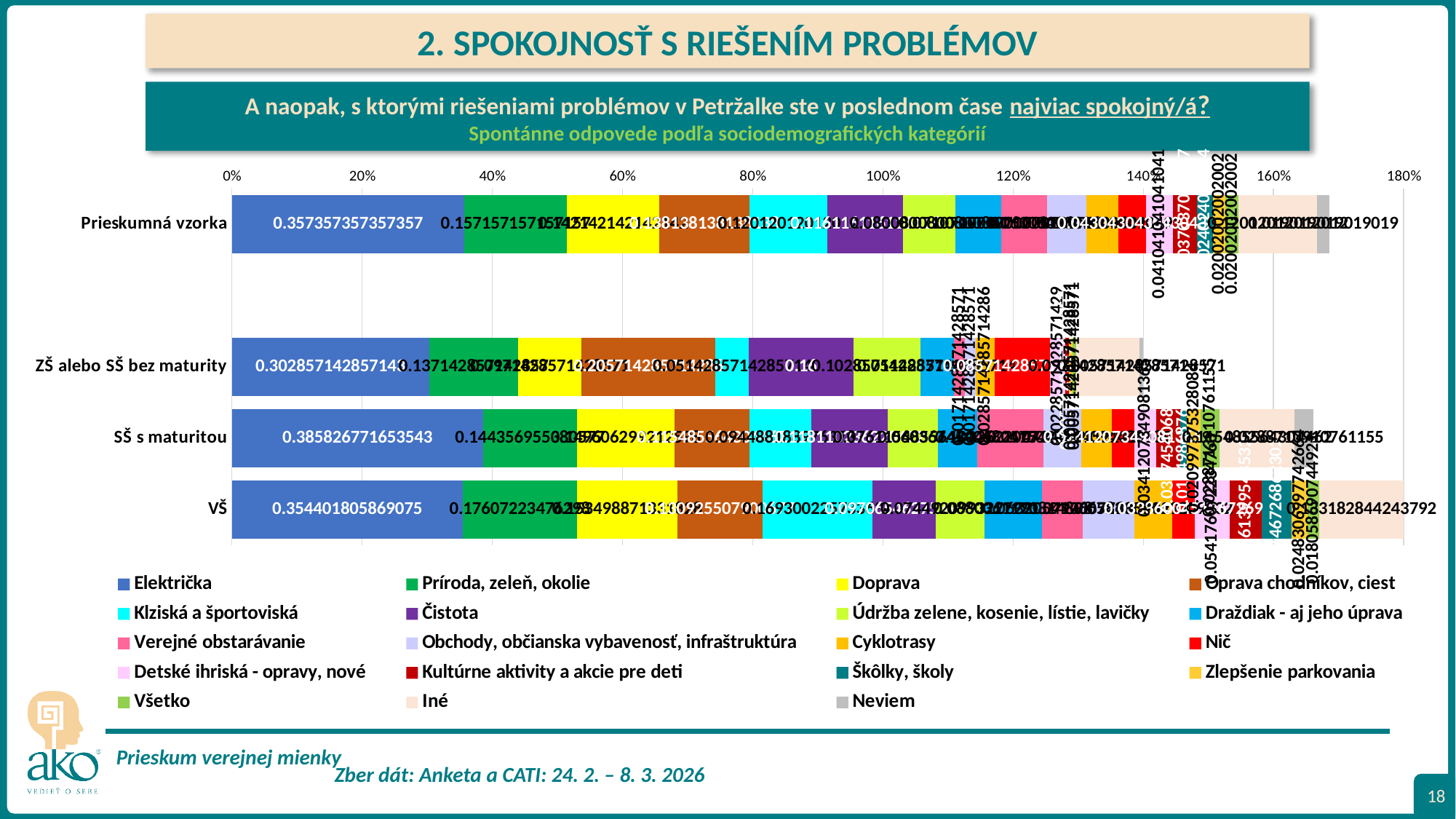

2. SPOKOJNOSŤ S RIEŠENÍM PROBLÉMOV
A naopak, s ktorými riešeniami problémov v Petržalke ste v poslednom čase najviac spokojný/á?
Spontánne odpovede podľa sociodemografických kategórií

### Chart

| Category | Električka | Príroda, zeleň, okolie | Doprava  | Oprava chodníkov, ciest | Klziská a športoviská | Čistota | Údržba zelene, kosenie, lístie, lavičky | Draždiak - aj jeho úprava | Verejné obstarávanie | Obchody, občianska vybavenosť, infraštruktúra | Cyklotrasy | Nič | Detské ihriská - opravy, nové | Kultúrne aktivity a akcie pre deti | Škôlky, školy | Zlepšenie parkovania | Všetko | Iné | Neviem |
|---|---|---|---|---|---|---|---|---|---|---|---|---|---|---|---|---|---|---|---|
| Prieskumná vzorka | 0.35735735735735735 | 0.15715715715715717 | 0.14214214214214216 | 0.13813813813813813 | 0.12012012012012012 | 0.11611611611611611 | 0.0800800800800801 | 0.07107107107107108 | 0.07007007007007007 | 0.06006006006006006 | 0.04904904904904905 | 0.043043043043043044 | 0.041041041041041046 | 0.037037037037037035 | 0.024024024024024024 | 0.020020020020020023 | 0.020020020020020023 | 0.12012012012012012 | 0.01901901901901902 |
|  | None | None | None | None | None | None | None | None | None | None | None | None | None | None | None | None | None | None | None |
| ZŠ alebo SŠ bez maturity | 0.3028571428571428 | 0.13714285714285712 | 0.09714285714285714 | 0.20571428571428574 | 0.051428571428571435 | 0.16 | 0.10285714285714287 | 0.051428571428571435 | 0.01714285714285714 | 0.01714285714285714 | 0.02857142857142857 | 0.08571428571428572 | 0.022857142857142857 | 0.005714285714285714 | None | 0.005714285714285714 | 0.005714285714285714 | 0.09714285714285713 | 0.005714285714285714 |
| SŠ s maturitou | 0.38582677165354334 | 0.14435695538057744 | 0.14960629921259844 | 0.11548556430446194 | 0.09448818897637795 | 0.11811023622047244 | 0.07611548556430446 | 0.06036745406824147 | 0.10236220472440945 | 0.05774278215223097 | 0.047244094488188976 | 0.03412073490813648 | 0.03412073490813648 | 0.03674540682414698 | 0.010498687664041995 | 0.02099737532808399 | 0.028871391076115485 | 0.11548556430446194 | 0.028871391076115485 |
| VŠ | 0.35440180586907455 | 0.17607223476297967 | 0.15349887133182846 | 0.1309255079006772 | 0.16930022573363432 | 0.09706546275395034 | 0.0744920993227991 | 0.08803611738148984 | 0.06320541760722348 | 0.07900677200902934 | 0.05869074492099322 | 0.03386004514672686 | 0.05417607223476298 | 0.04966139954853273 | 0.045146726862302484 | 0.024830699774266364 | 0.01805869074492099 | 0.13318284424379234 | 0.01580135440180587 |
18